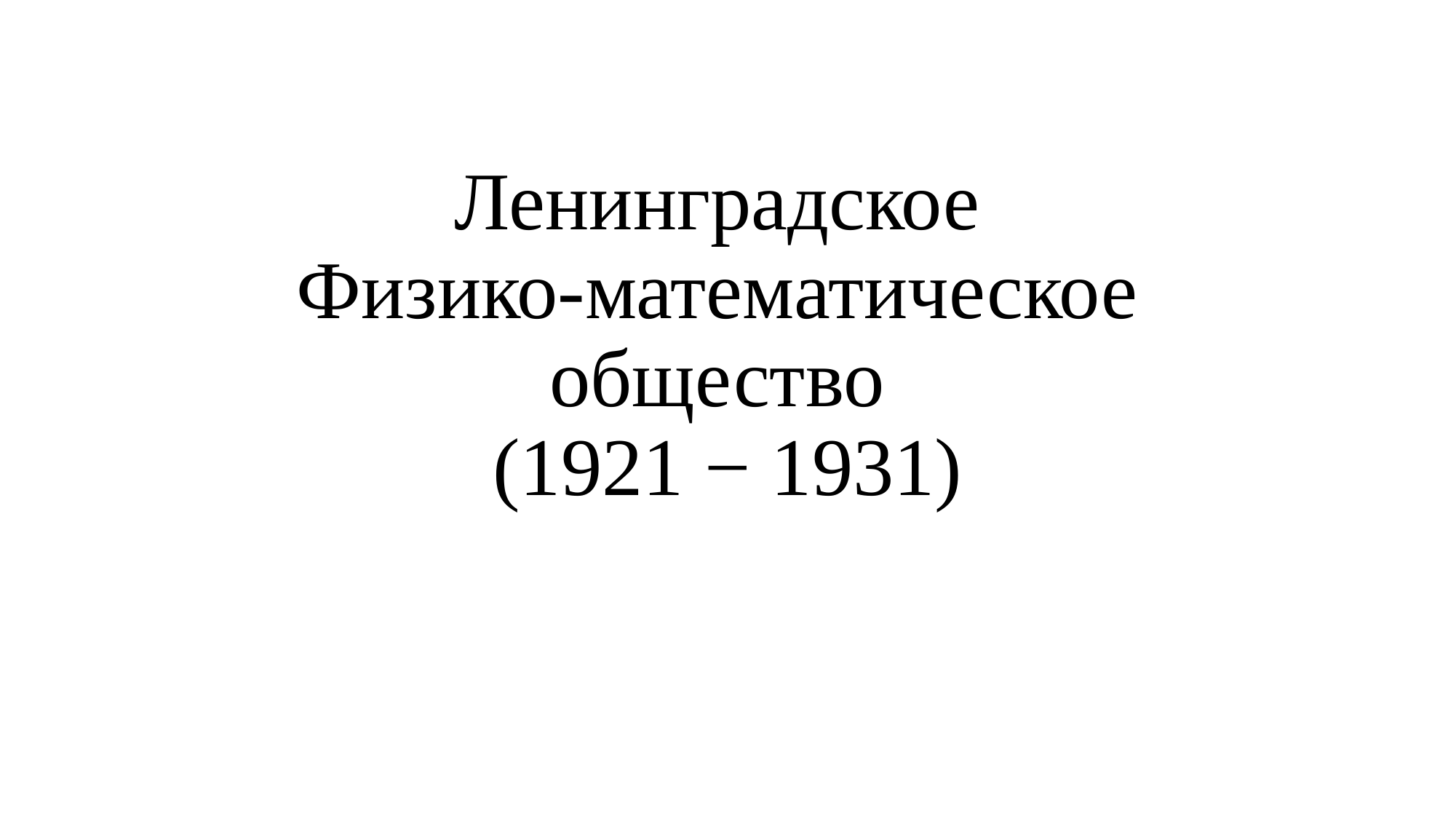

# Ленинградское Физико-математическое общество (1921 − 1931)